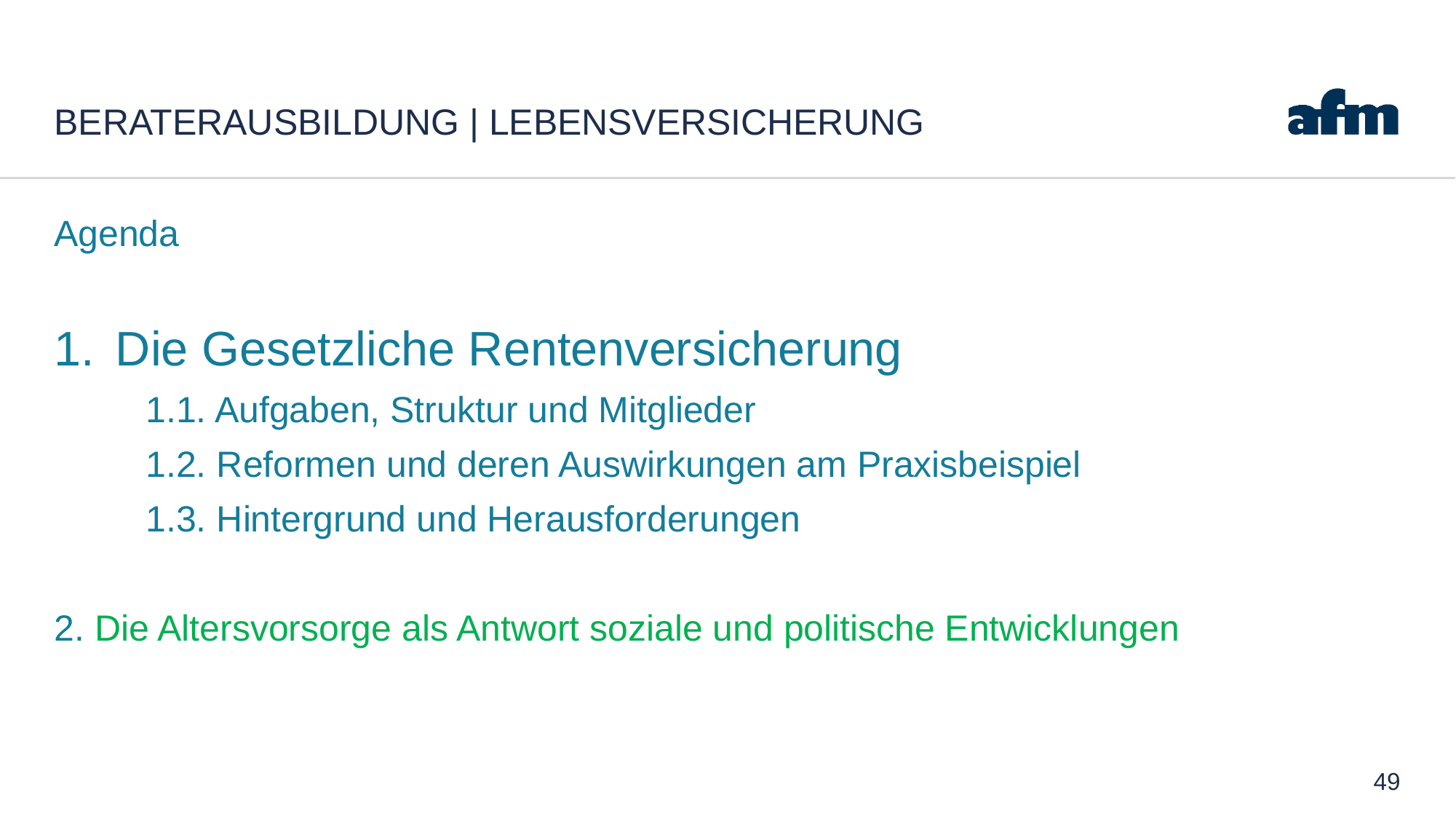

# Beraterausbildung | Lebensversicherung
Agenda

Die Gesetzliche Rentenversicherung
         1.1. Aufgaben, Struktur und Mitglieder
         1.2. Reformen und deren Auswirkungen am Praxisbeispiel
         1.3. Hintergrund und Herausforderungen

2. Die Altersvorsorge als Antwort soziale und politische Entwicklungen

49